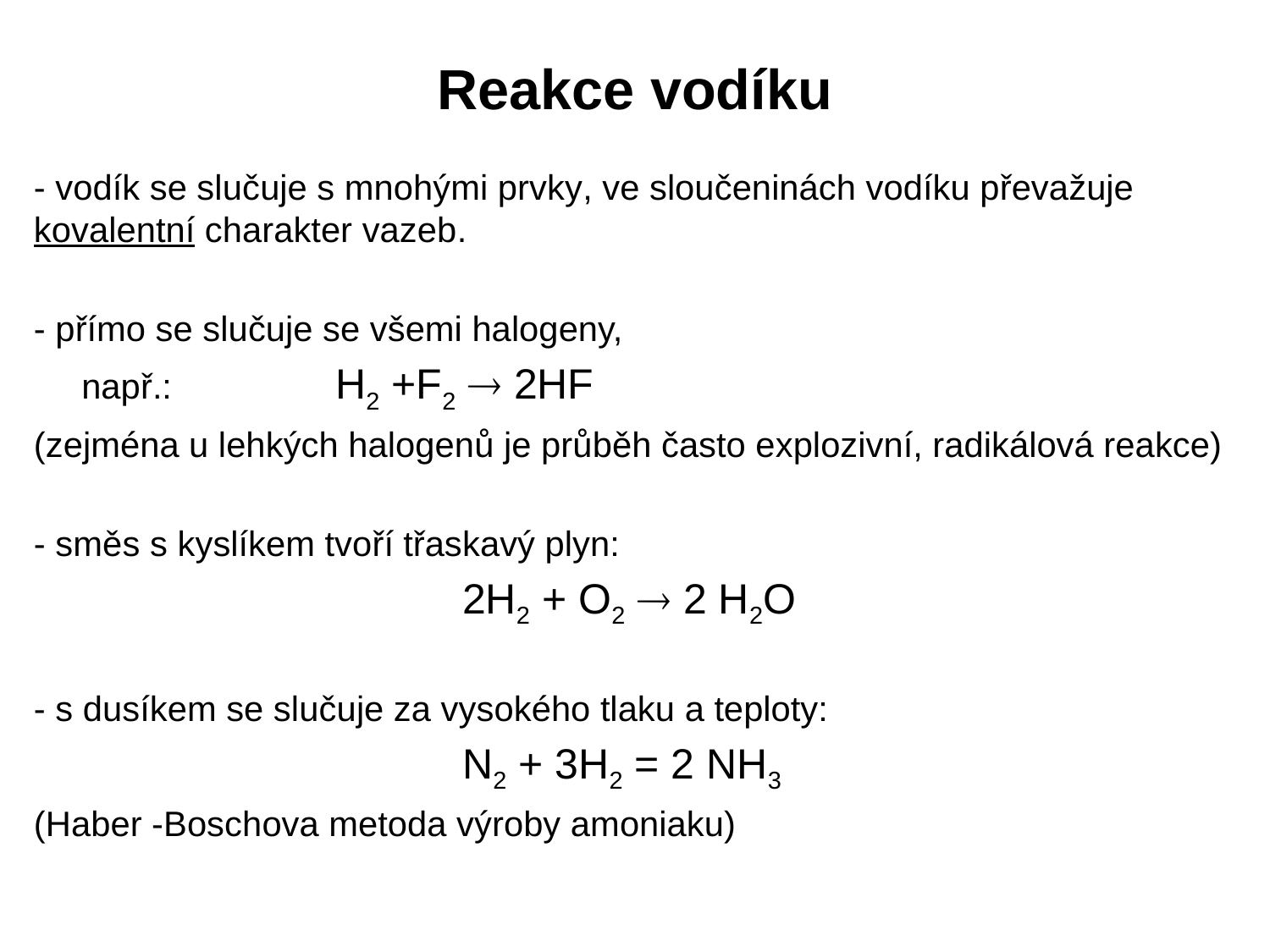

# Reakce vodíku
- vodík se slučuje s mnohými prvky, ve sloučeninách vodíku převažuje kovalentní charakter vazeb.

- přímo se slučuje se všemi halogeny,
	např.: 		H2 +F2 → 2HF
(zejména u lehkých halogenů je průběh často explozivní, radikálová reakce)

- směs s kyslíkem tvoří třaskavý plyn:
				2H2 + O2 → 2 H2O

- s dusíkem se slučuje za vysokého tlaku a teploty:
				N2 + 3H2 = 2 NH3
(Haber -Boschova metoda výroby amoniaku)